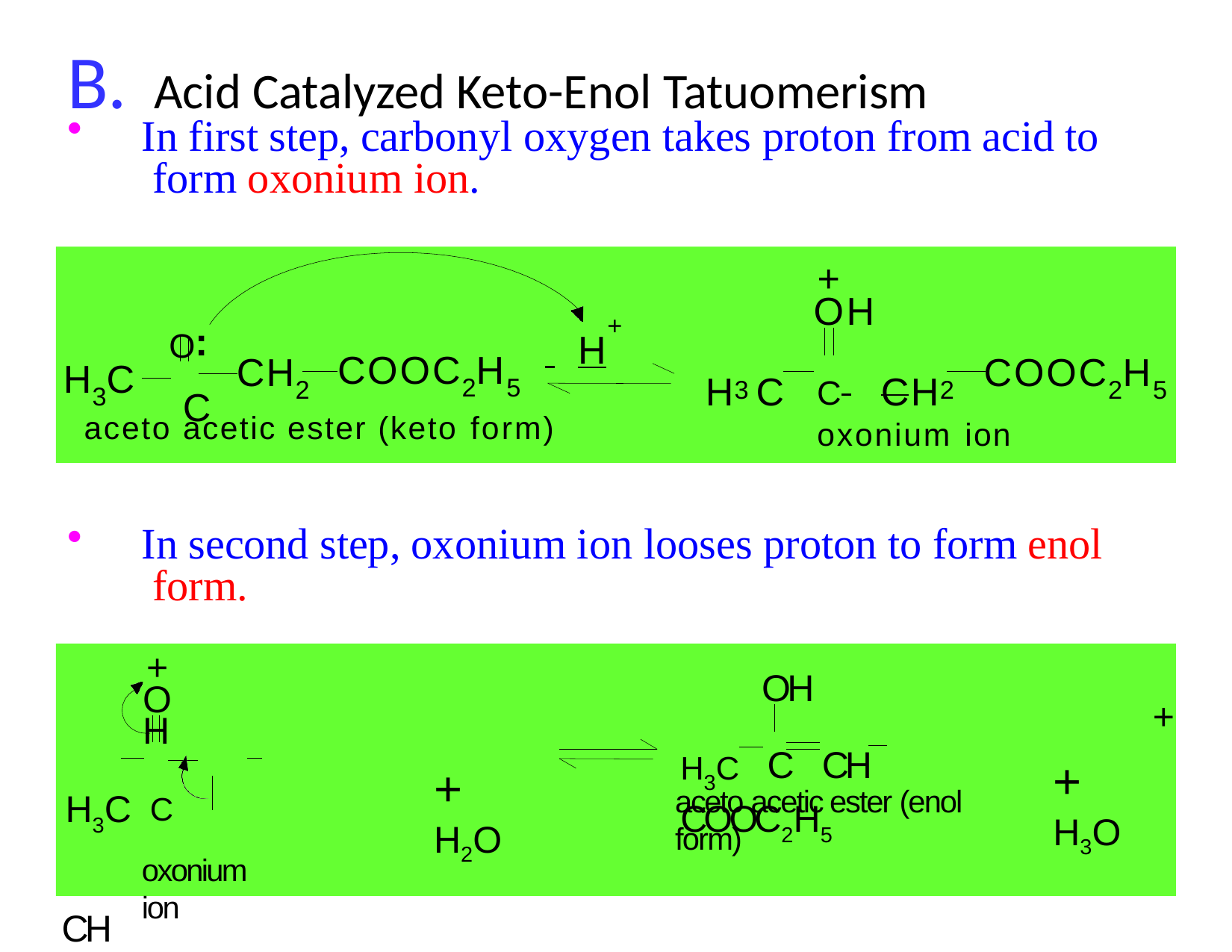

# B.	Acid Catalyzed Keto-Enol Tatuomerism
In first step, carbonyl oxygen takes proton from acid to  form oxonium ion.

+  OH

O:  C
+
 	H

COOC H
COOC H
CH
H  C	C 	CH
H C

2	5
2	5
2
2
3
3
aceto acetic ester (keto form)
oxonium ion
In second step, oxonium ion looses proton to form enol  form.
+  OH
H3C	C	CH COOC2H5
H

OH
H3C	C	CH	COOC2H5

+

+	H3O
+ H2O
aceto acetic ester (enol form)
06/02/2019	9
oxonium ion